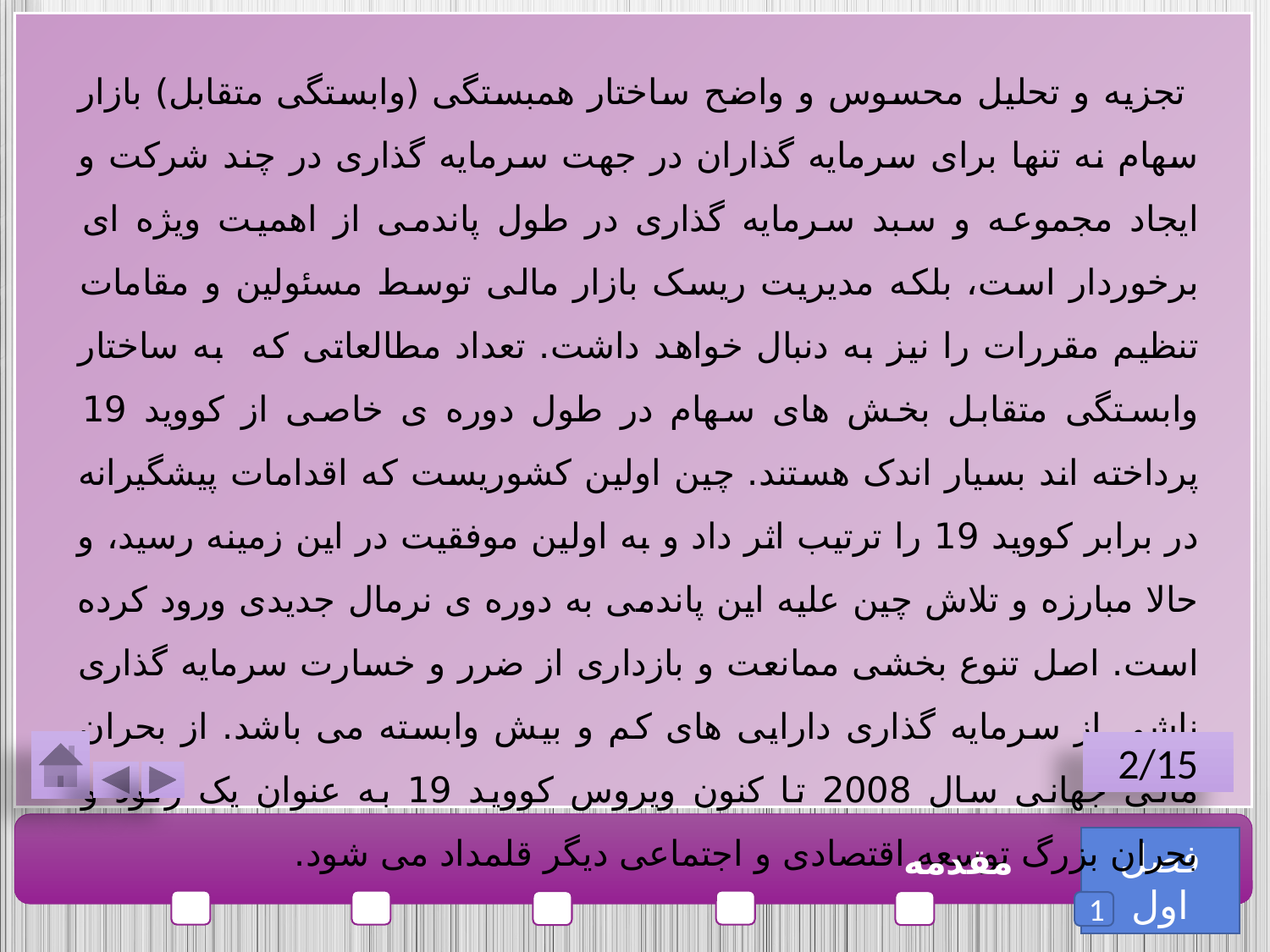

تجزیه و تحلیل محسوس و واضح ساختار همبستگی (وابستگی متقابل) بازار سهام نه تنها برای سرمایه گذاران در جهت سرمایه گذاری در چند شرکت و ایجاد مجموعه و سبد سرمایه گذاری در طول پاندمی از اهمیت ویژه ای برخوردار است، بلکه مدیریت ریسک بازار مالی توسط مسئولین و مقامات تنظیم مقررات را نیز به دنبال خواهد داشت. تعداد مطالعاتی که  به ساختار وابستگی متقابل بخش های سهام در طول دوره ی خاصی از کووید 19 پرداخته اند بسیار اندک هستند. چین اولین کشوریست که اقدامات پیشگیرانه در برابر کووید 19 را ترتیب اثر داد و به اولین موفقیت در این زمینه رسید، و حالا مبارزه و تلاش چین علیه این پاندمی به دوره ی نرمال جدیدی ورود کرده است. اصل تنوع بخشی ممانعت و بازداری از ضرر و خسارت سرمایه گذاری ناشی از سرمایه گذاری دارایی های کم و بیش وابسته می باشد. از بحران مالی جهانی سال 2008 تا کنون ویروس کووید 19 به عنوان یک رکود و بحران بزرگ توسعه اقتصادی و اجتماعی دیگر قلمداد می شود.

2/15

فصل اول
مقدمه

1